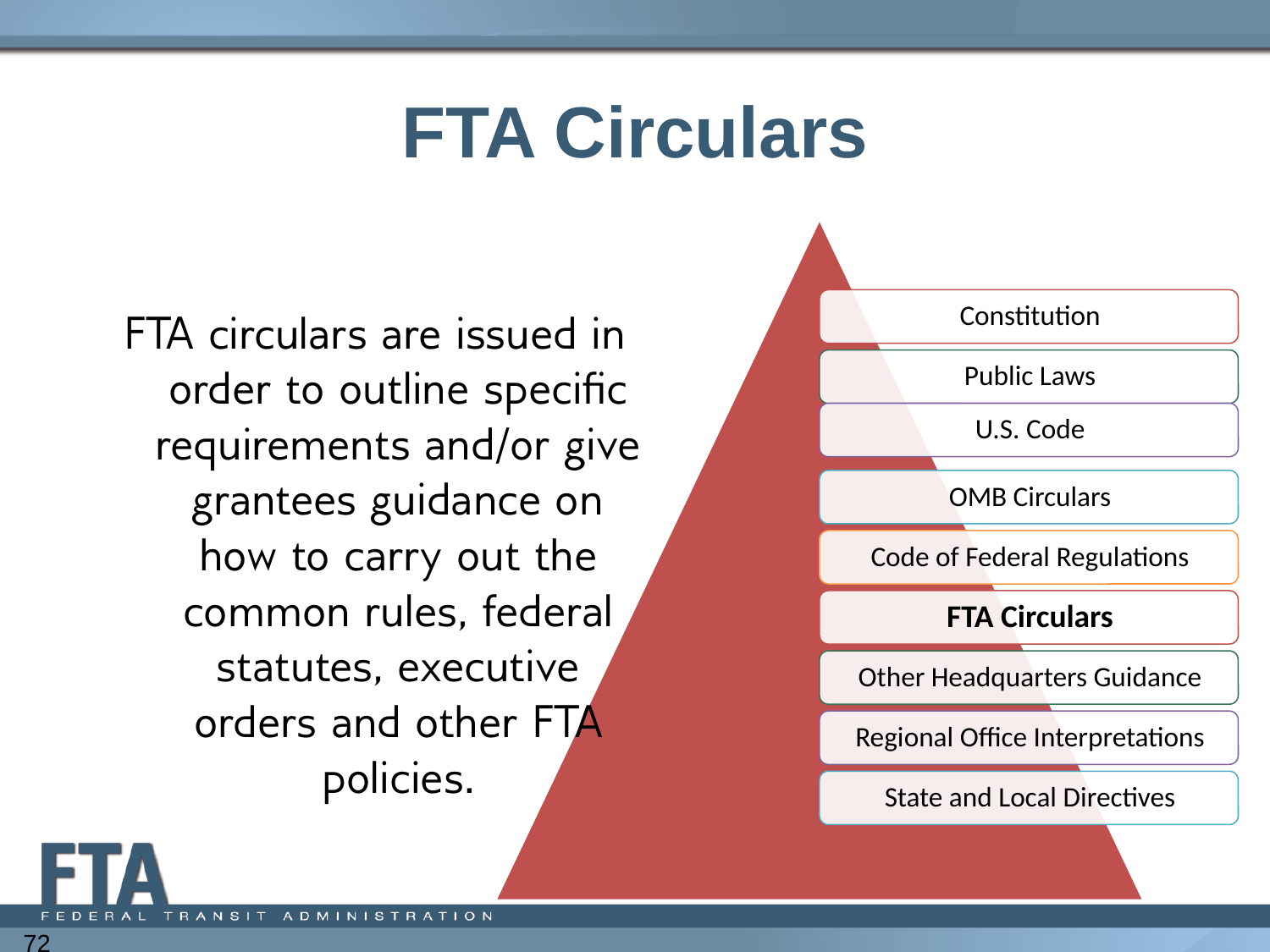

# FTA Circulars
Constitution
Public Laws
U.S. Code
OMB Circulars
Code of Federal Regulations
FTA Circulars
Other Headquarters Guidance
Regional Office Interpretations
State and Local Directives

FTA circulars are issued in order to outline specific requirements and/or give grantees guidance on how to carry out the common rules, federal statutes, executive orders and other FTA policies.

72